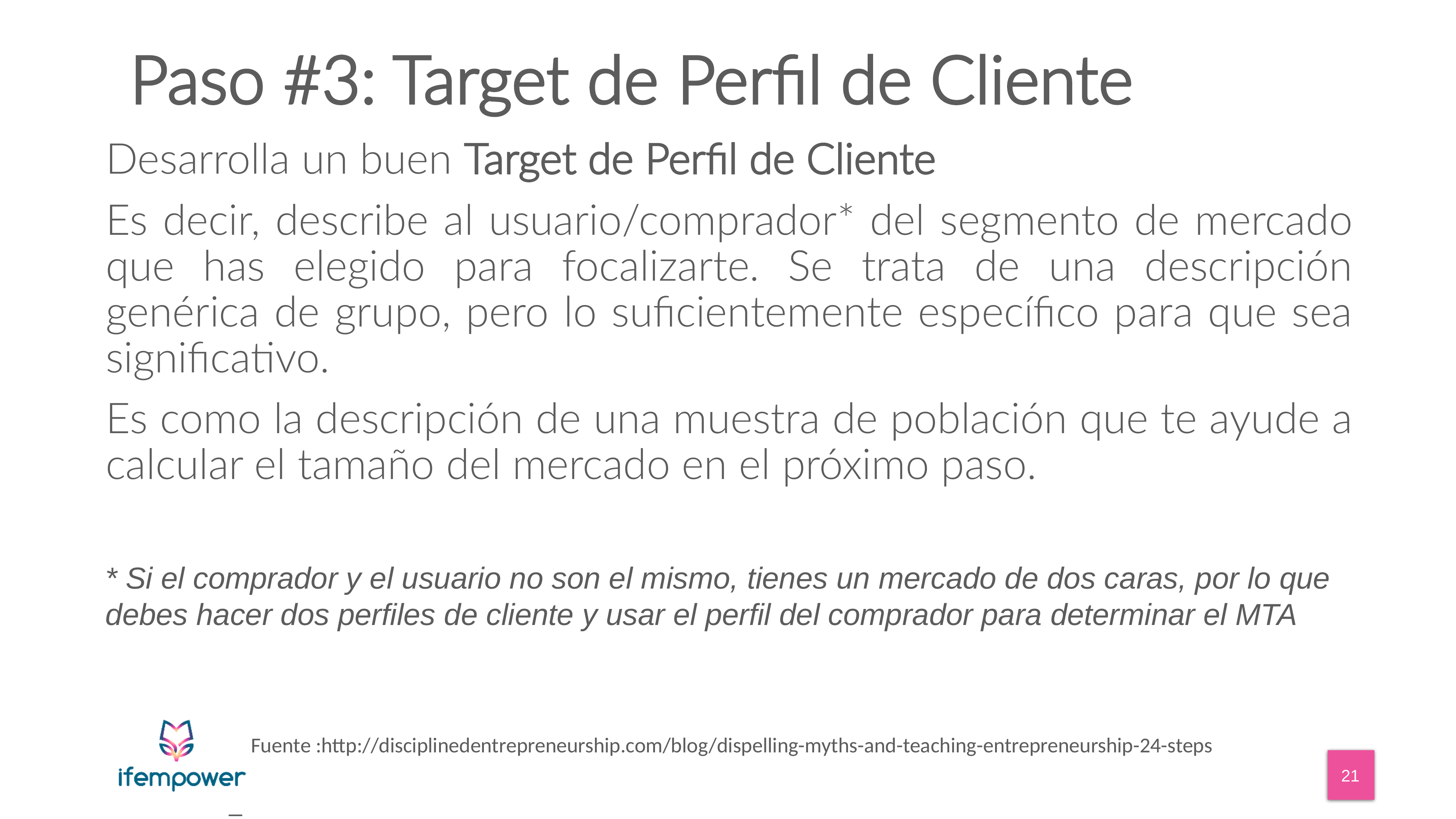

# Paso #3: Target de Perfil de Cliente
Desarrolla un buen Target de Perfil de Cliente
Es decir, describe al usuario/comprador* del segmento de mercado que has elegido para focalizarte. Se trata de una descripción genérica de grupo, pero lo suficientemente específico para que sea significativo.
Es como la descripción de una muestra de población que te ayude a calcular el tamaño del mercado en el próximo paso.
* Si el comprador y el usuario no son el mismo, tienes un mercado de dos caras, por lo que debes hacer dos perfiles de cliente y usar el perfil del comprador para determinar el MTA
Fuente :http://disciplinedentrepreneurship.com/blog/dispelling-myths-and-teaching-entrepreneurship-24-steps
_